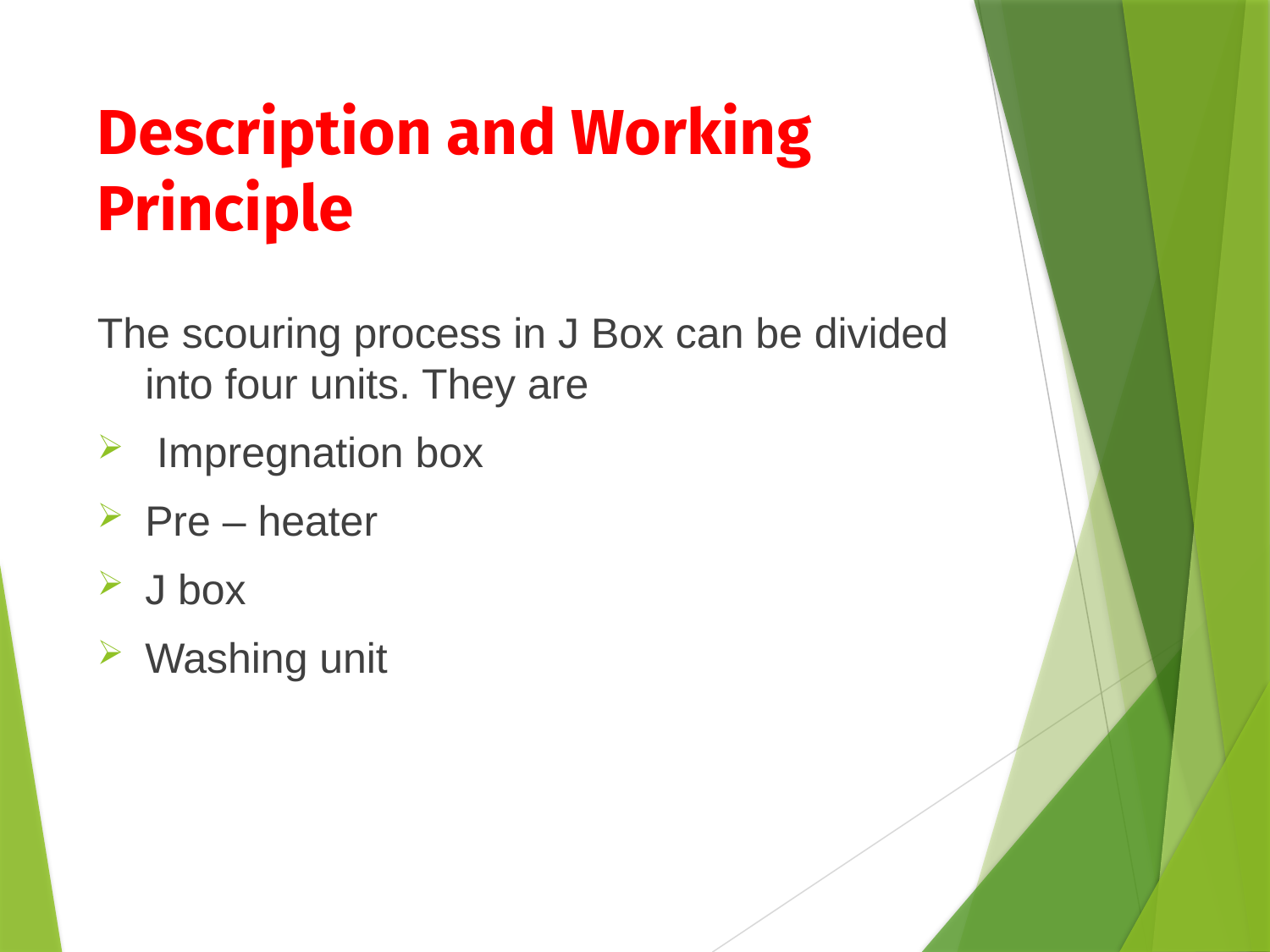

# Description and Working Principle
The scouring process in J Box can be divided into four units. They are
 Impregnation box
Pre – heater
J box
Washing unit